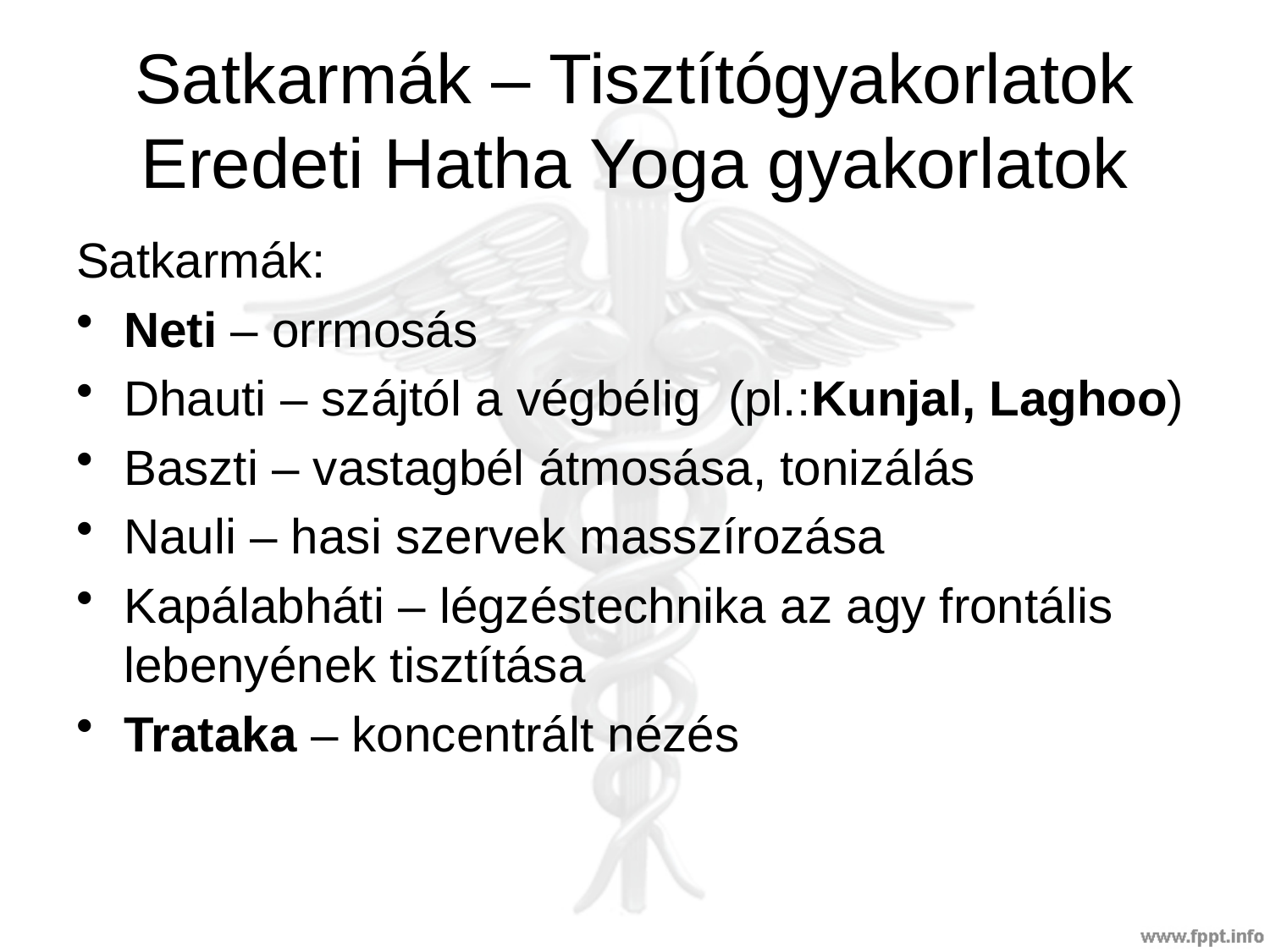

# Satkarmák – Tisztítógyakorlatok Eredeti Hatha Yoga gyakorlatok
Satkarmák:
Neti – orrmosás
Dhauti – szájtól a végbélig  (pl.:Kunjal, Laghoo)
Baszti – vastagbél átmosása, tonizálás
Nauli – hasi szervek masszírozása
Kapálabháti – légzéstechnika az agy frontális lebenyének tisztítása
Trataka – koncentrált nézés